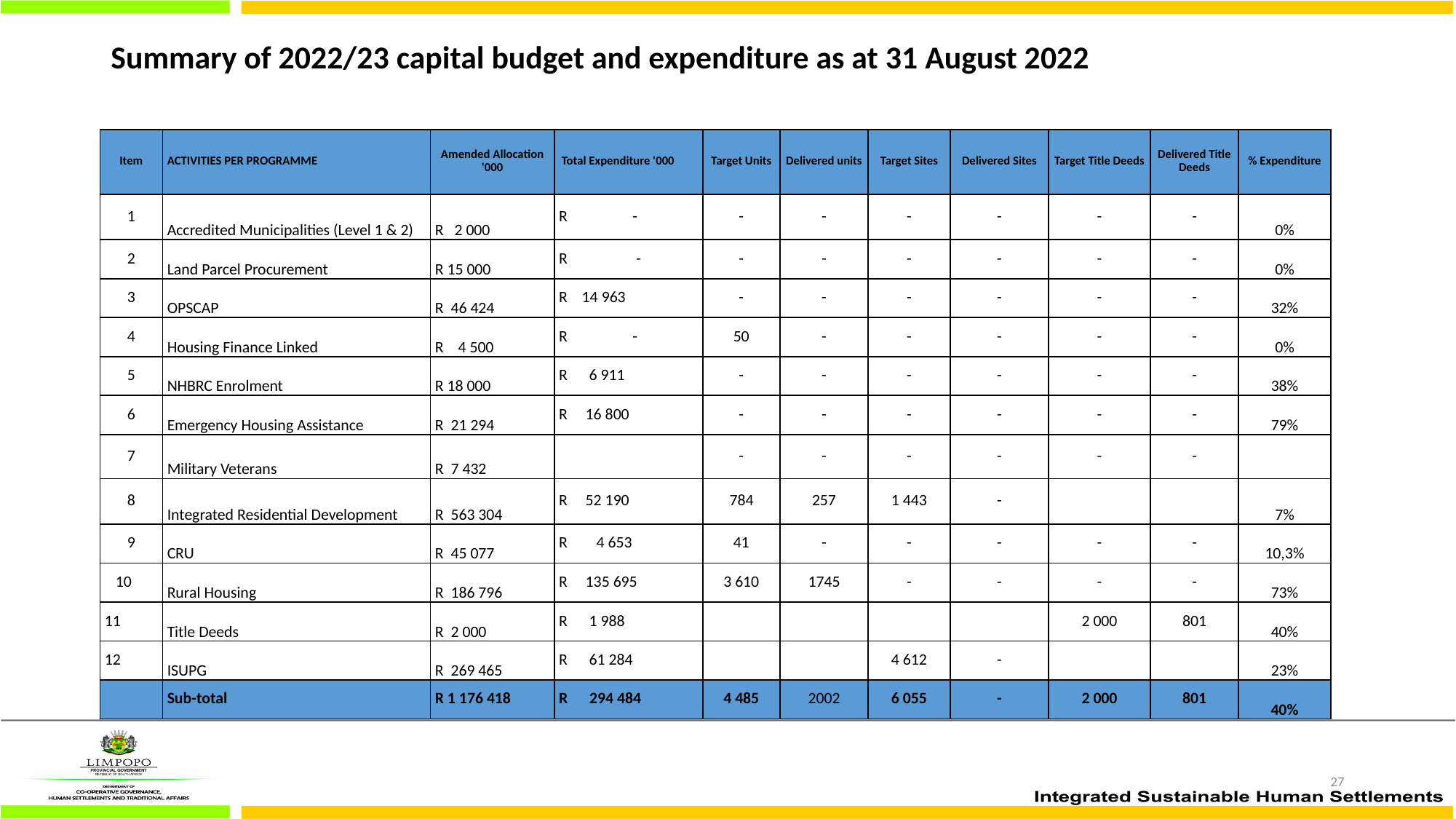

# Summary of 2022/23 capital budget and expenditure as at 31 August 2022
| Item | ACTIVITIES PER PROGRAMME | Amended Allocation '000 | Total Expenditure '000 | Target Units | Delivered units | Target Sites | Delivered Sites | Target Title Deeds | Delivered Title Deeds | % Expenditure |
| --- | --- | --- | --- | --- | --- | --- | --- | --- | --- | --- |
| 1 | Accredited Municipalities (Level 1 & 2) | R 2 000 | R - | - | - | - | - | - | - | 0% |
| 2 | Land Parcel Procurement | R 15 000 | R - | - | - | - | - | - | - | 0% |
| 3 | OPSCAP | R 46 424 | R 14 963 | - | - | - | - | - | - | 32% |
| 4 | Housing Finance Linked | R 4 500 | R - | 50 | - | - | - | - | - | 0% |
| 5 | NHBRC Enrolment | R 18 000 | R 6 911 | - | - | - | - | - | - | 38% |
| 6 | Emergency Housing Assistance | R 21 294 | R 16 800 | - | - | - | - | - | - | 79% |
| 7 | Military Veterans | R 7 432 |  | - | - | - | - | - | - |  |
| 8 | Integrated Residential Development | R 563 304 | R 52 190 | 784 | 257 | 1 443 | - |  |  | 7% |
| 9 | CRU | R 45 077 | R 4 653 | 41 | - | - | - | - | - | 10,3% |
| 10 | Rural Housing | R 186 796 | R 135 695 | 3 610 | 1745 | - | - | - | - | 73% |
| 11 | Title Deeds | R 2 000 | R 1 988 |  |  |  |  | 2 000 | 801 | 40% |
| 12 | ISUPG | R 269 465 | R 61 284 |  |  | 4 612 | - |  |  | 23% |
|  | Sub-total | R 1 176 418 | R 294 484 | 4 485 | 2002 | 6 055 | - | 2 000 | 801 | 40% |

27